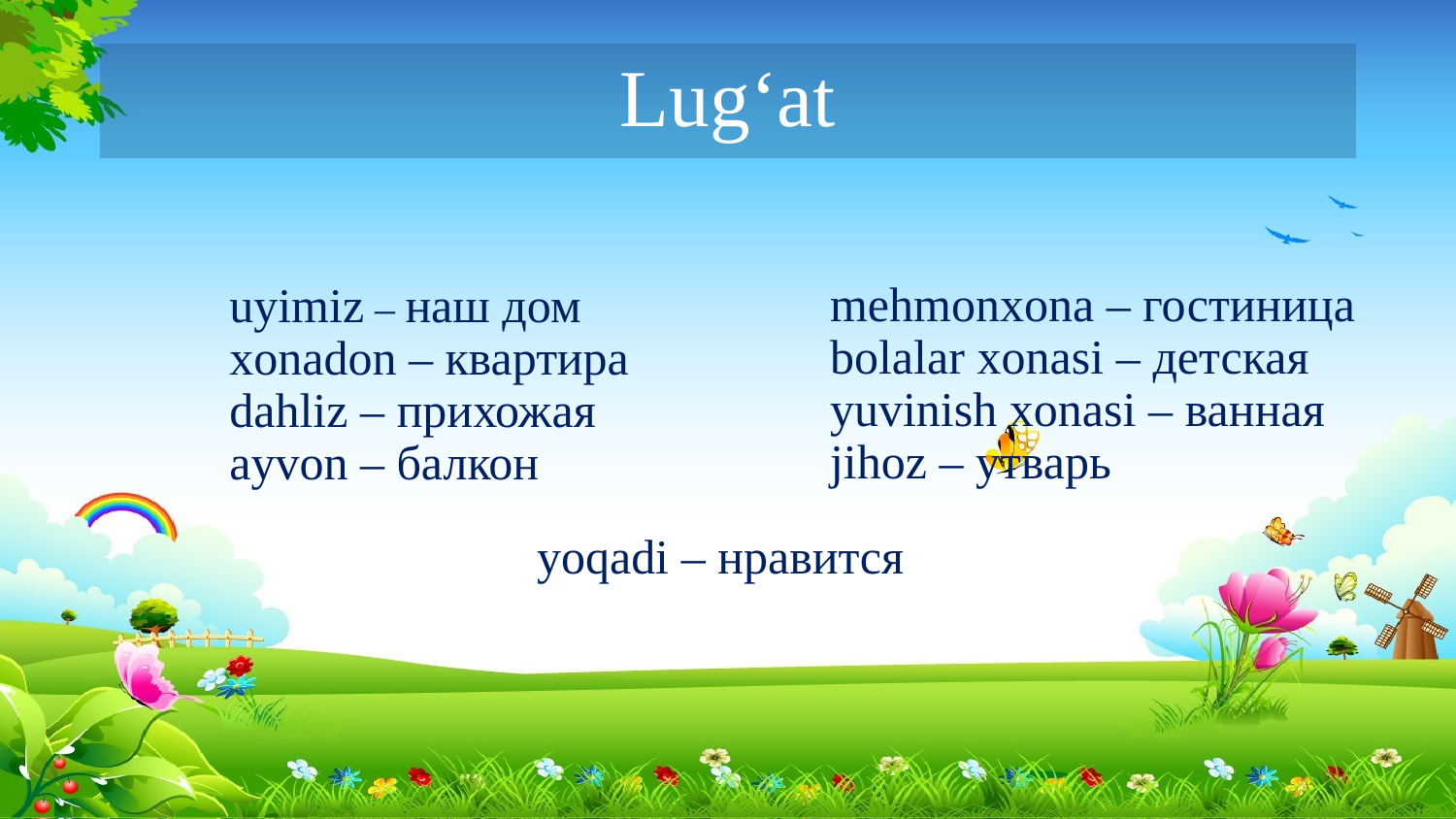

Lug‘at
# uyimiz – наш дом xonadon – квартира dahliz – прихожая ayvon – балкон
mehmonxona – гостиница
bolalar xonasi – детская
yuvinish xonasi – ванная
jihoz – утварь
yoqadi – нравится